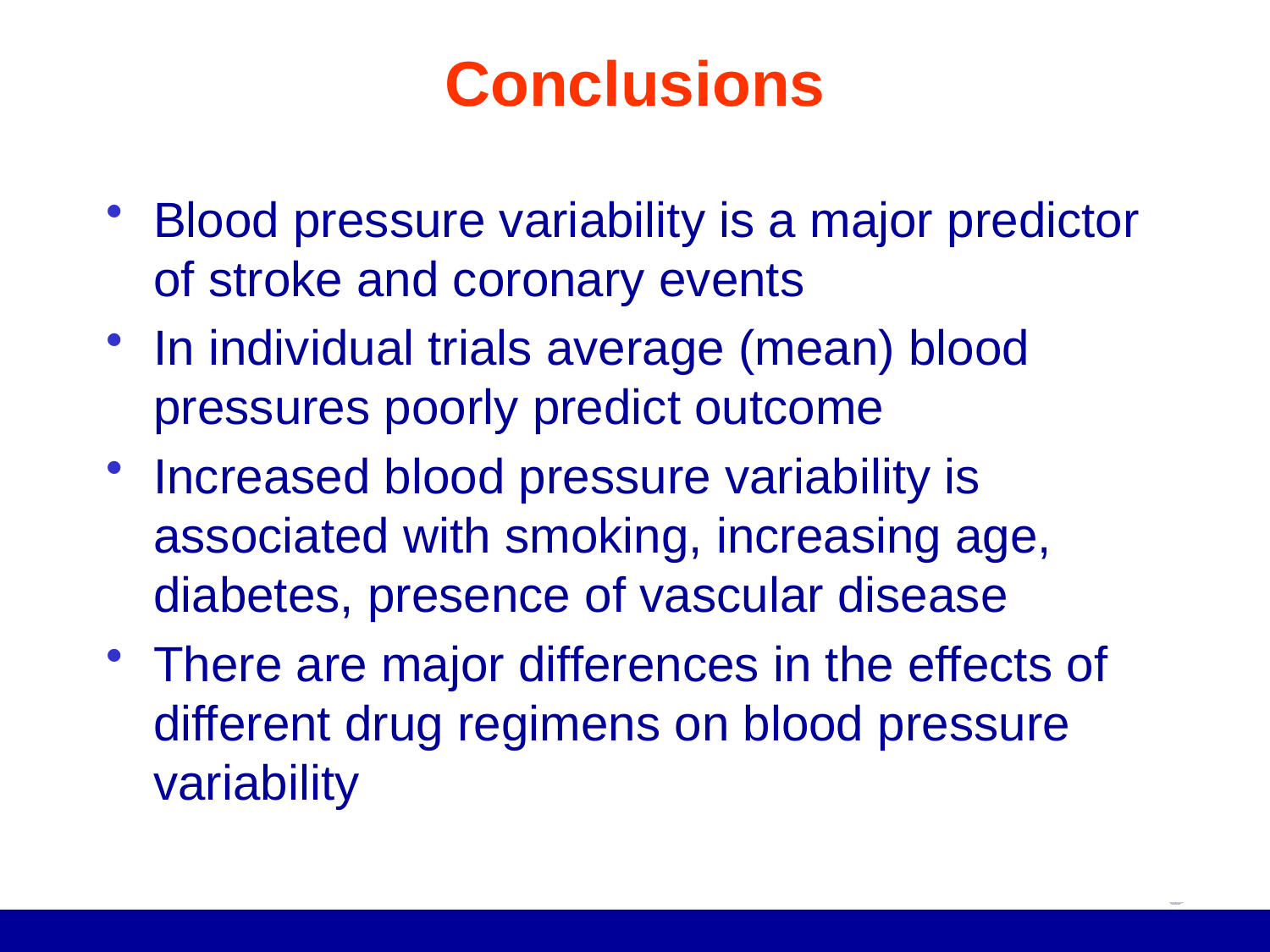

# Conclusions
Blood pressure variability is a major predictor of stroke and coronary events
In individual trials average (mean) blood pressures poorly predict outcome
Increased blood pressure variability is associated with smoking, increasing age, diabetes, presence of vascular disease
There are major differences in the effects of different drug regimens on blood pressure variability